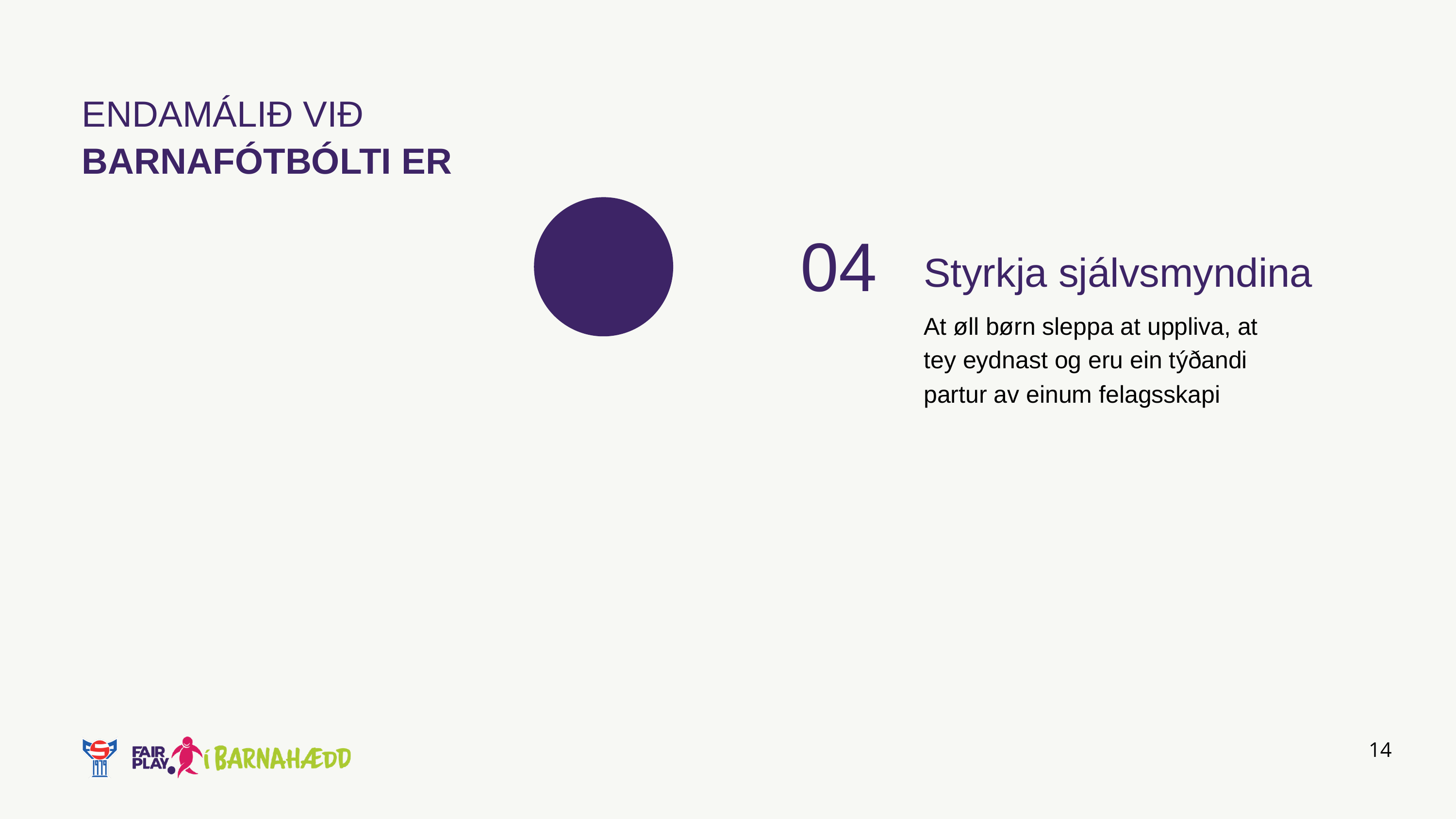

ENDAMÁLIÐ VIÐ BARNAFÓTBÓLTI ER
04
Styrkja sjálvsmyndina
At øll børn sleppa at uppliva, at tey eydnast og eru ein týðandi partur av einum felagsskapi
14